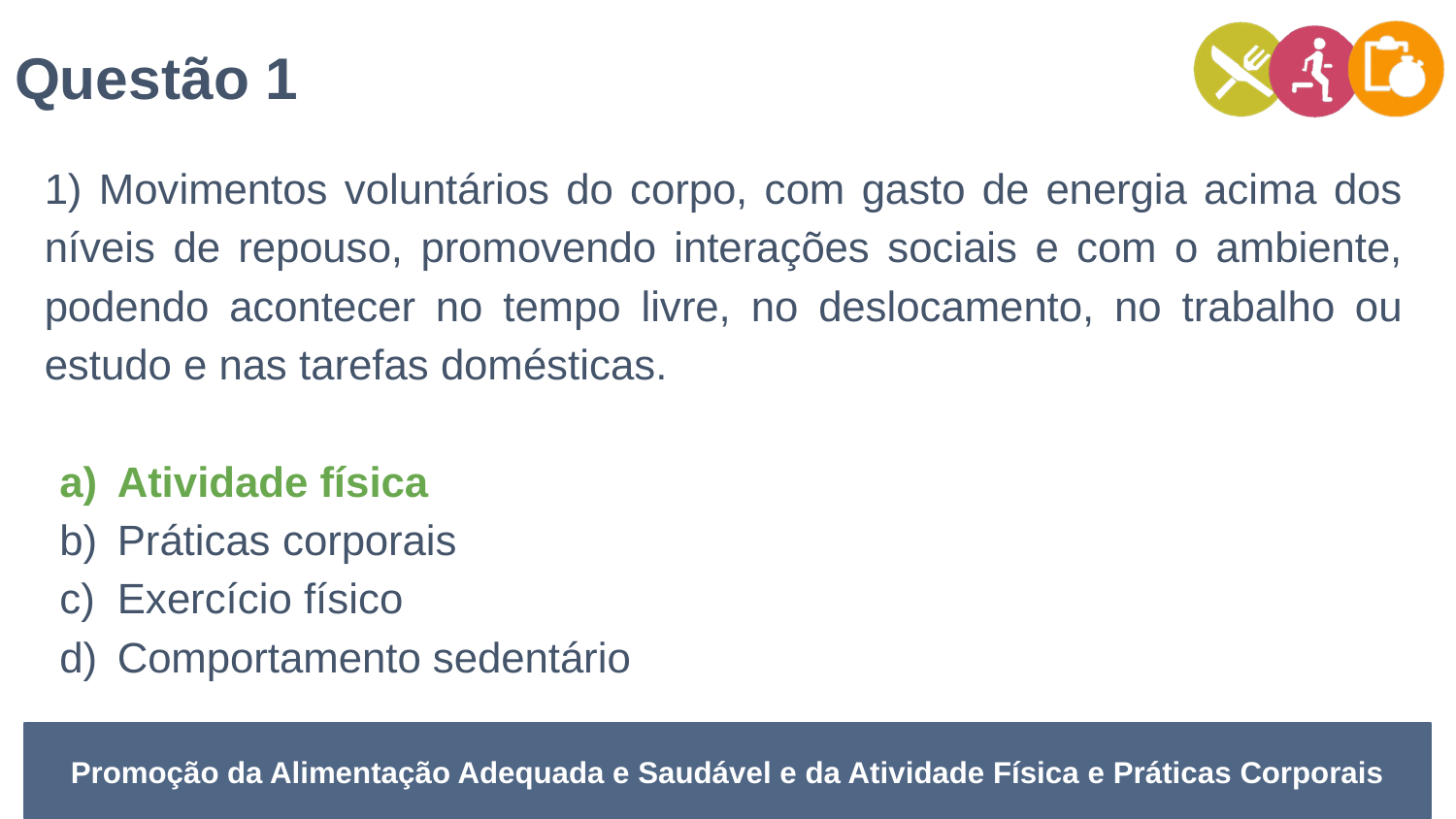

Questão 1

1) Movimentos voluntários do corpo, com gasto de energia acima dos níveis de repouso, promovendo interações sociais e com o ambiente, podendo acontecer no tempo livre, no deslocamento, no trabalho ou estudo e nas tarefas domésticas.

Atividade física
Práticas corporais
Exercício físico
Comportamento sedentário